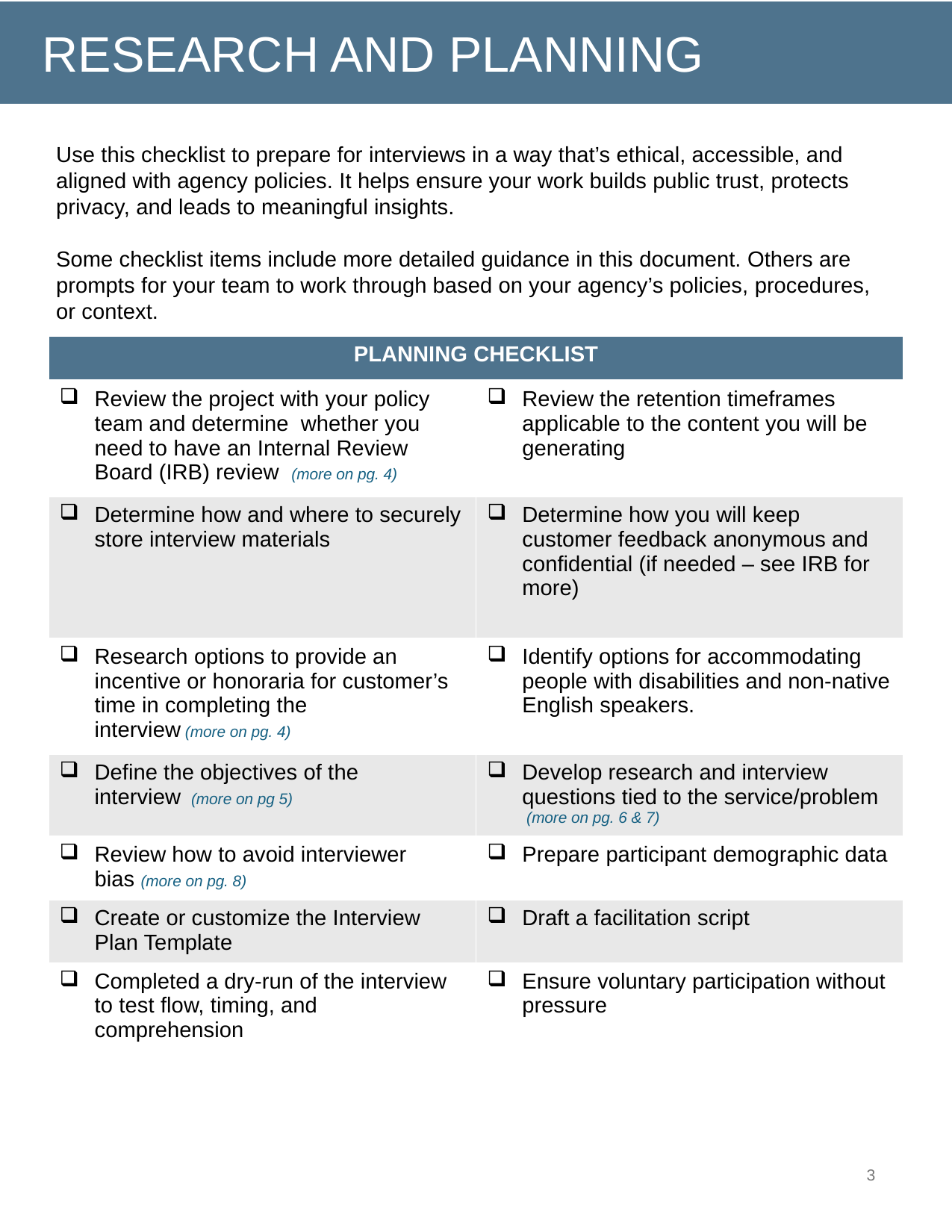

RESEARCH AND PLANNING
Use this checklist to prepare for interviews in a way that’s ethical, accessible, and aligned with agency policies. It helps ensure your work builds public trust, protects privacy, and leads to meaningful insights.

Some checklist items include more detailed guidance in this document. Others are prompts for your team to work through based on your agency’s policies, procedures, or context.
| PLANNING CHECKLIST |  |
| --- | --- |
| Review the project with your policy team and determine  whether you need to have an Internal Review Board (IRB) review (more on pg. 4) | Review the retention timeframes applicable to the content you will be generating |
| Determine how and where to securely store interview materials | Determine how you will keep customer feedback anonymous and confidential (if needed – see IRB for more) |
| Research options to provide an incentive or honoraria for customer’s time in completing the interview (more on pg. 4) | Identify options for accommodating people with disabilities and non-native English speakers. |
| Define the objectives of the interview  (more on pg 5) | Develop research and interview questions tied to the service/problem  (more on pg. 6 & 7) |
| Review how to avoid interviewer bias (more on pg. 8) | Prepare participant demographic data |
| Create or customize the Interview Plan Template | Draft a facilitation script |
| Completed a dry-run of the interview to test flow, timing, and comprehension | Ensure voluntary participation without pressure |
3